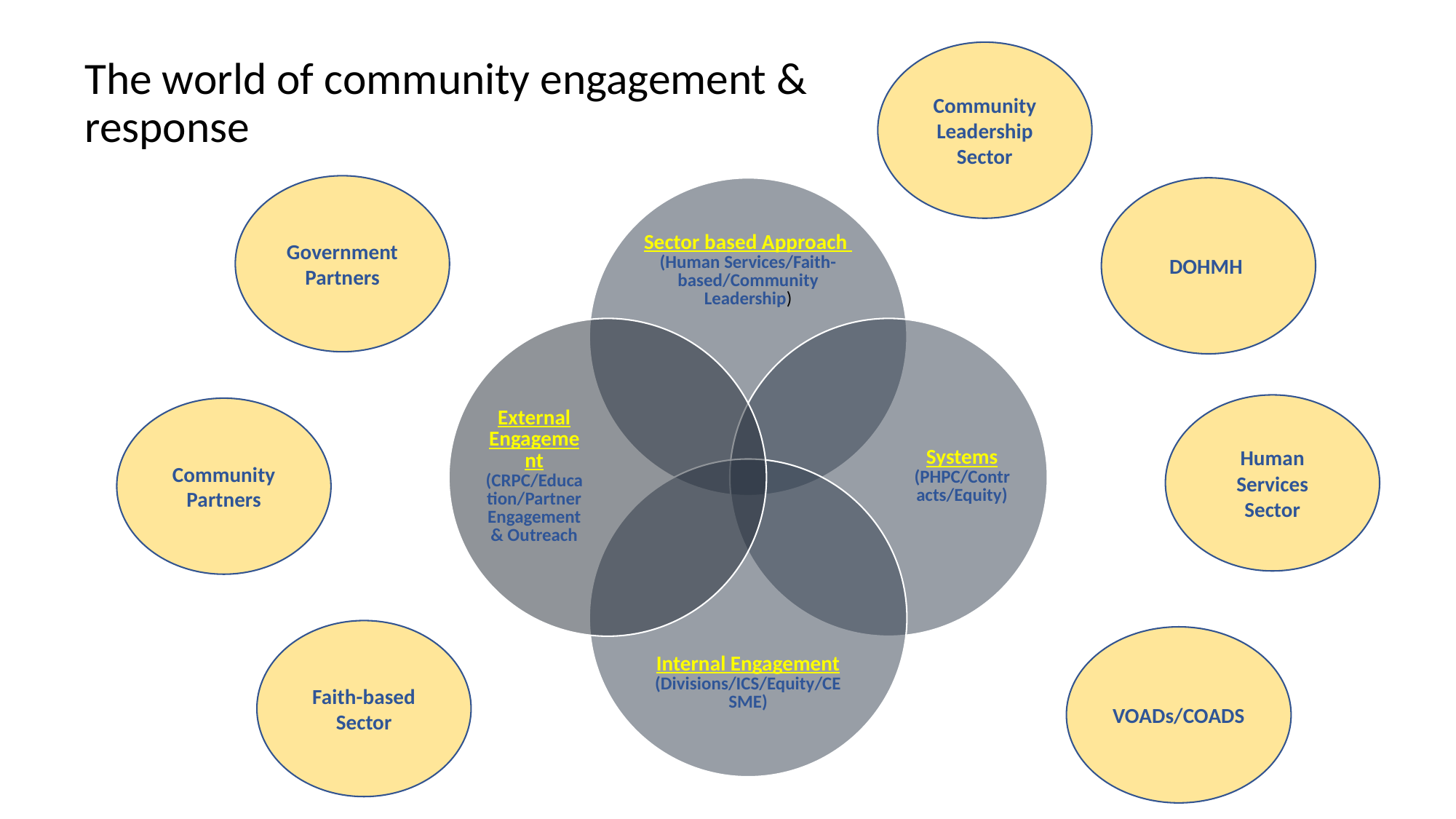

Community Leadership Sector
# The world of community engagement & response
Sector based Approach
(Human Services/Faith-based/Community Leadership)
Systems (PHPC/Contracts/Equity)
Government Partners
DOHMH
Human Services Sector
Community Partners
Faith-based Sector
VOADs/COADS